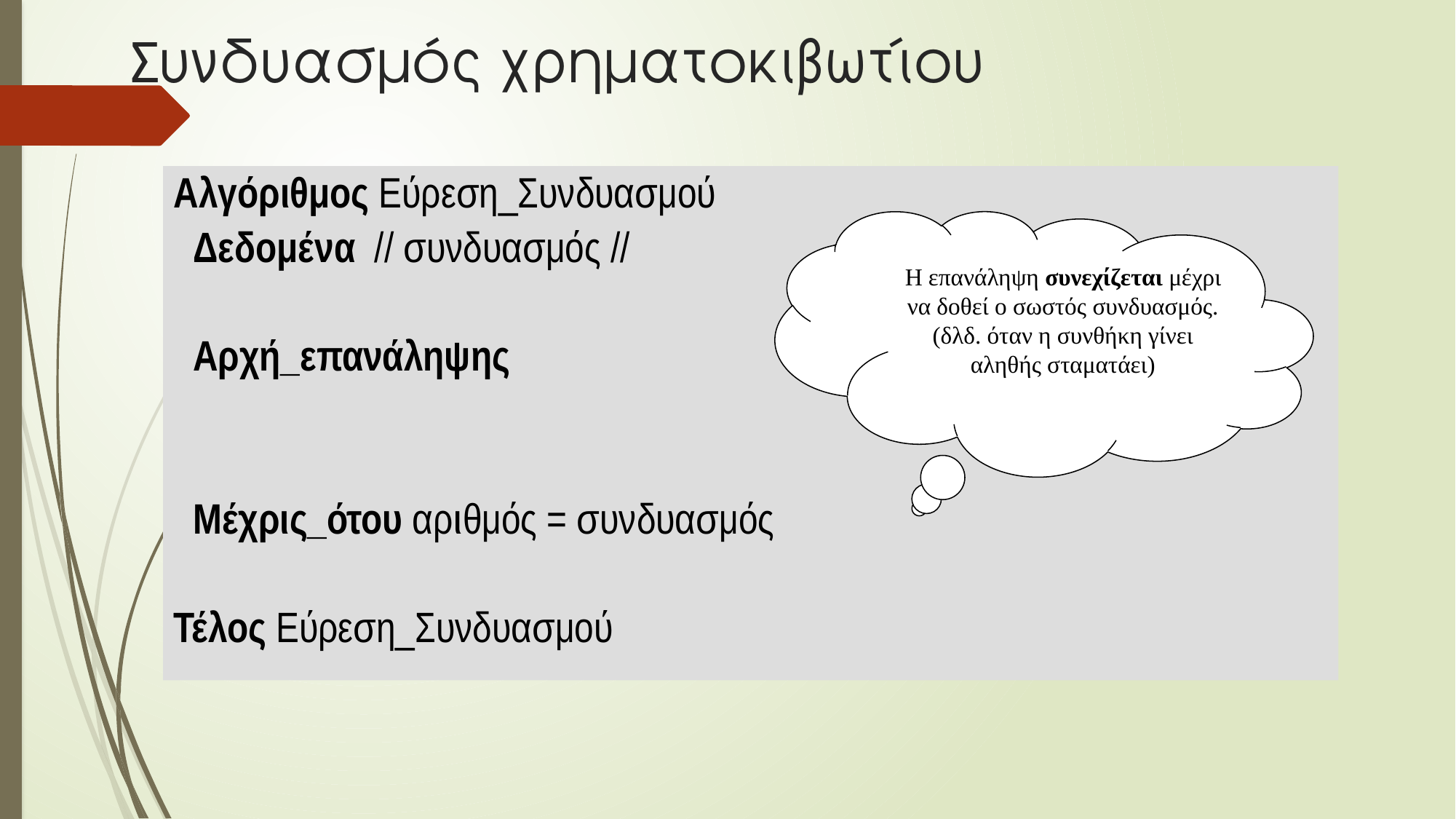

# Συνδυασμός χρηματοκιβωτίου
Αλγόριθμος Εύρεση_Συνδυασμού
  Δεδομένα  // συνδυασμός //

  Αρχή_επανάληψης

  Μέχρις_ότου αριθμός = συνδυασμός

Τέλος Εύρεση_Συνδυασμού
Η επανάληψη συνεχίζεται μέχρι να δοθεί ο σωστός συνδυασμός.
(δλδ. όταν η συνθήκη γίνει αληθής σταματάει)